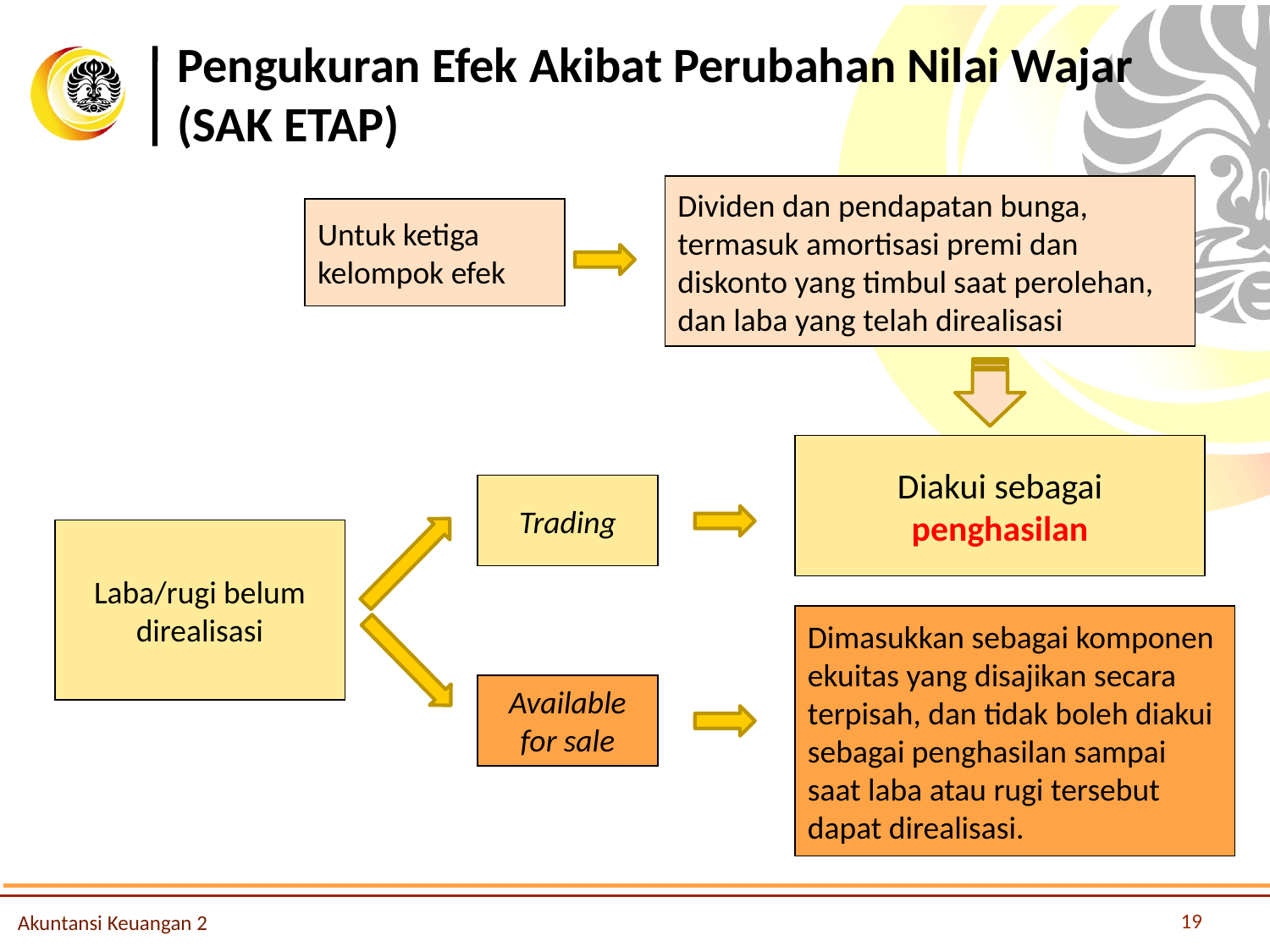

# Pengukuran Efek Akibat Perubahan Nilai Wajar (SAK ETAP)
Dividen dan pendapatan bunga, termasuk amortisasi premi dan diskonto yang timbul saat perolehan, dan laba yang telah direalisasi
Untuk ketiga kelompok efek

Diakui sebagai penghasilan
Trading

Laba/rugi belum direalisasi

Dimasukkan sebagai komponen ekuitas yang disajikan secara terpisah, dan tidak boleh diakui sebagai penghasilan sampai saat laba atau rugi tersebut dapat direalisasi.

Available for sale

19
Akuntansi Keuangan 2